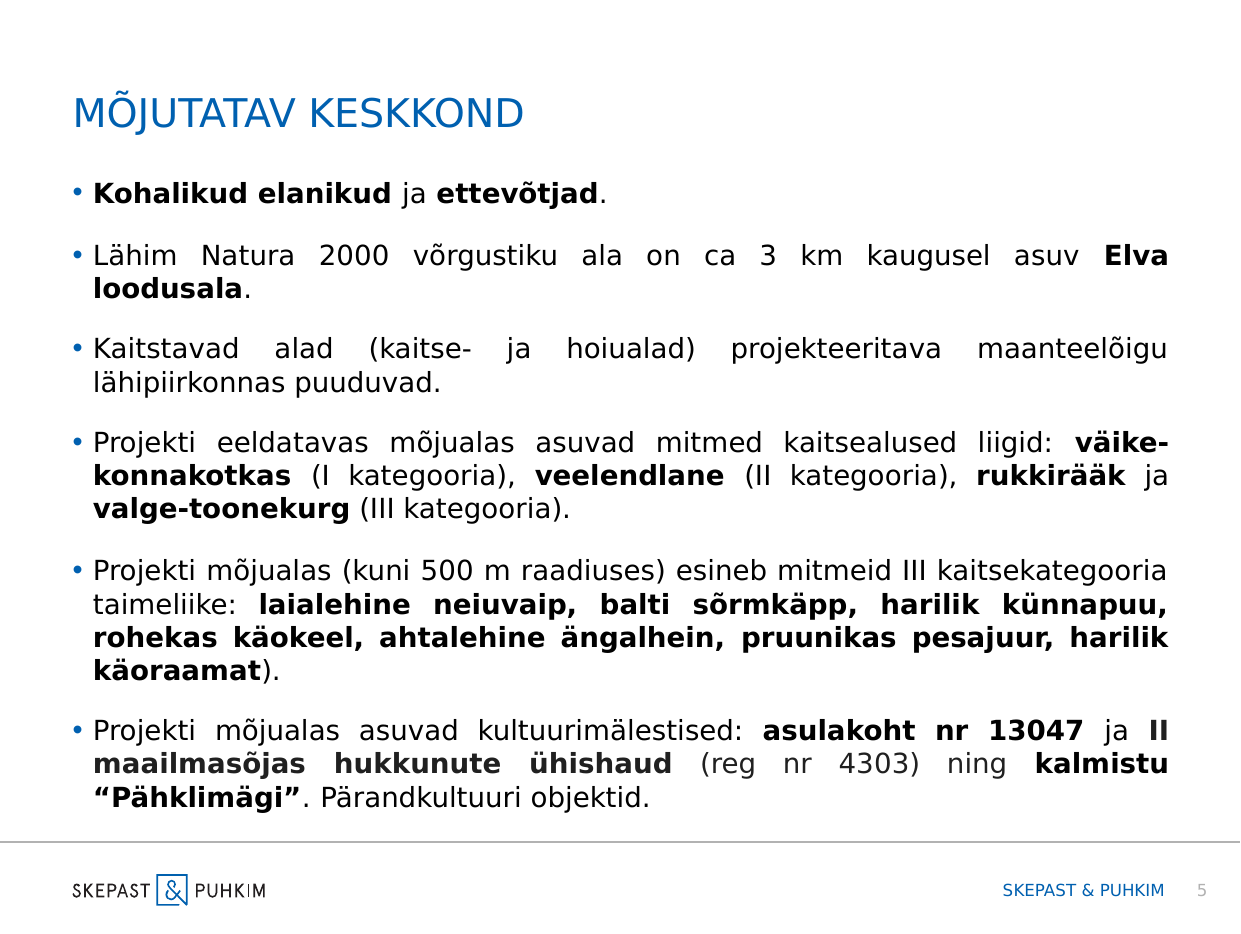

# Mõjutatav keskkond
Kohalikud elanikud ja ettevõtjad.

Lähim Natura 2000 võrgustiku ala on ca 3 km kaugusel asuv Elva loodusala.

Kaitstavad alad (kaitse- ja hoiualad) projekteeritava maanteelõigu lähipiirkonnas puuduvad.

Projekti eeldatavas mõjualas asuvad mitmed kaitsealused liigid: väike-konnakotkas (I kategooria), veelendlane (II kategooria), rukkirääk ja valge-toonekurg (III kategooria).

Projekti mõjualas (kuni 500 m raadiuses) esineb mitmeid III kaitsekategooria taimeliike: laialehine neiuvaip, balti sõrmkäpp, harilik künnapuu, rohekas käokeel, ahtalehine ängalhein, pruunikas pesajuur, harilik käoraamat).

Projekti mõjualas asuvad kultuurimälestised: asulakoht nr 13047 ja II maailmasõjas hukkunute ühishaud (reg nr 4303) ning kalmistu “Pähklimägi”. Pärandkultuuri objektid.

Skepast & Puhkim
5